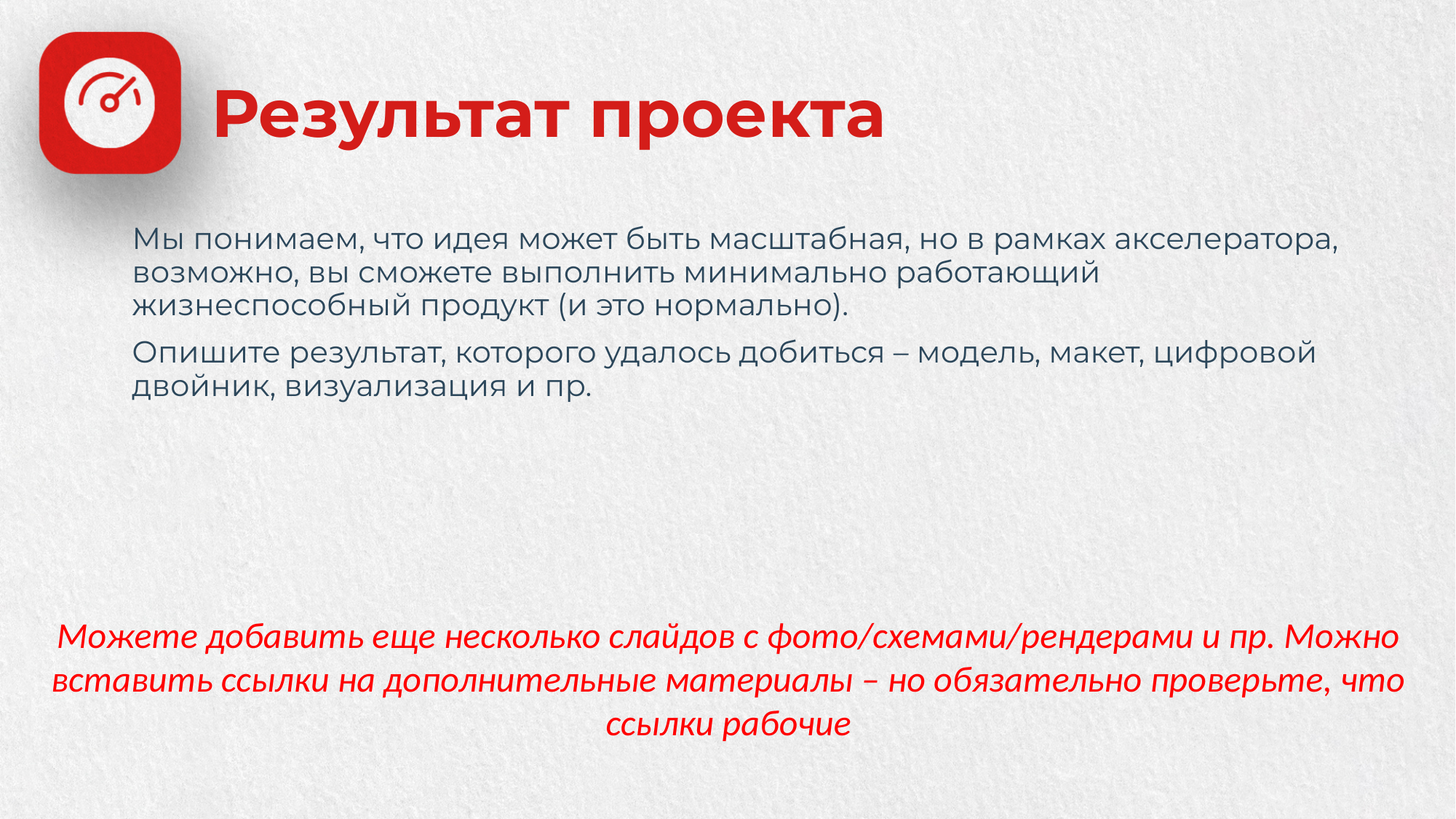

# Результат проекта
Мы понимаем, что идея может быть масштабная, но в рамках акселератора, возможно, вы сможете выполнить минимально работающий жизнеспособный продукт (и это нормально).
Опишите результат, которого удалось добиться – модель, макет, цифровой двойник, визуализация и пр.
Можете добавить еще несколько слайдов с фото/схемами/рендерами и пр. Можно вставить ссылки на дополнительные материалы – но обязательно проверьте, что ссылки рабочие